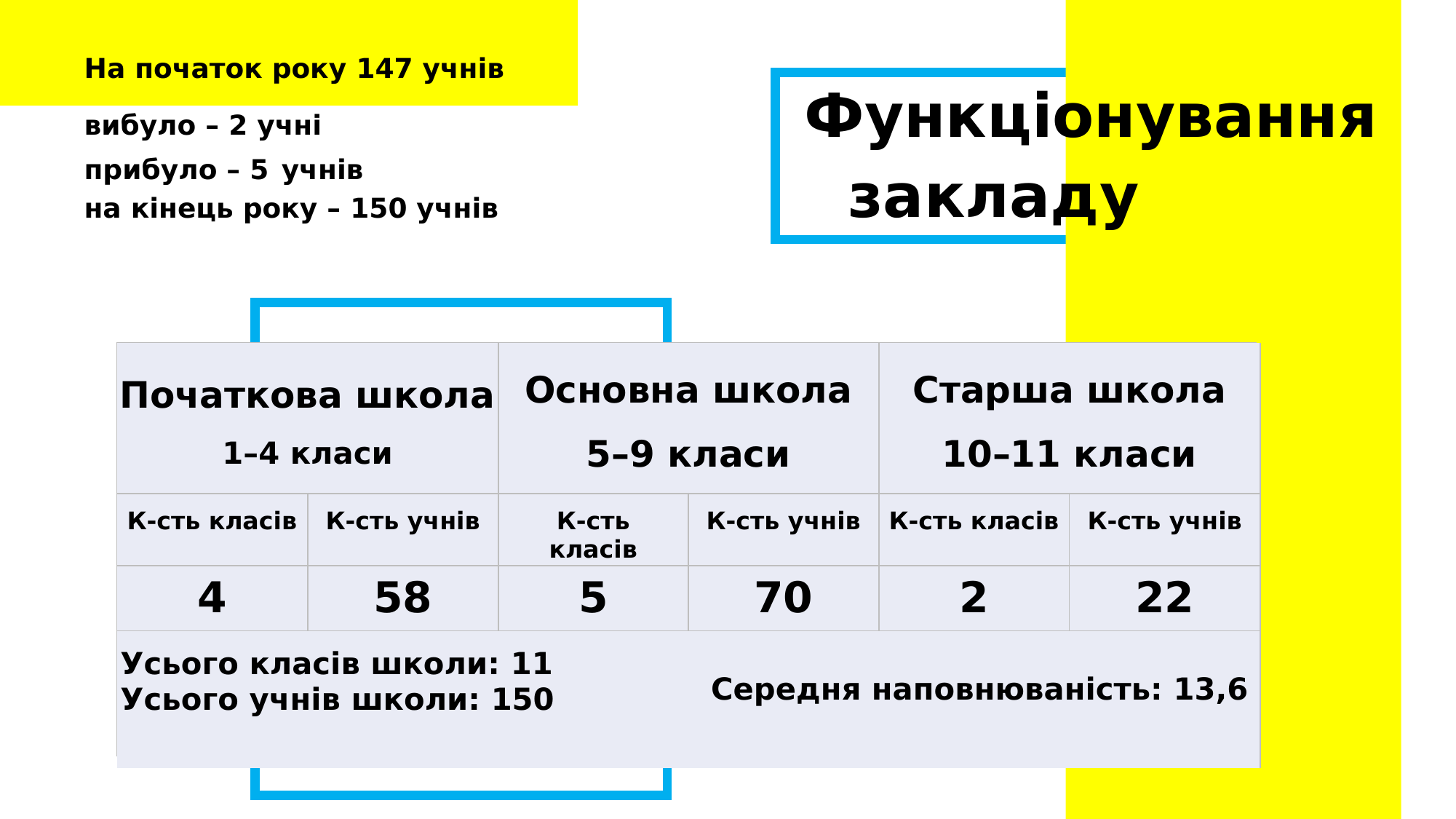

На початок року 147 учнів
# Функціонування
вибуло – 2 учні
прибуло – 5 учнів
на кінець року – 150 учнів
закладу

| Початкова школа 1–4 класи |  | Основна школа 5–9 класи |  |  | Старша школа 10–11 класи |  |
| --- | --- | --- | --- | --- | --- | --- |
| К-сть класів | К-сть учнів | К-сть класів |  | К-сть учнів | К-сть класів | К-сть учнів |
| 4 | 58 | 5 |  | 70 | 2 | 22 |
| Усього класів школи: 11 Усього учнів школи: 150 |  |  | Середня наповнюваність: 13,6 |  |  |  |